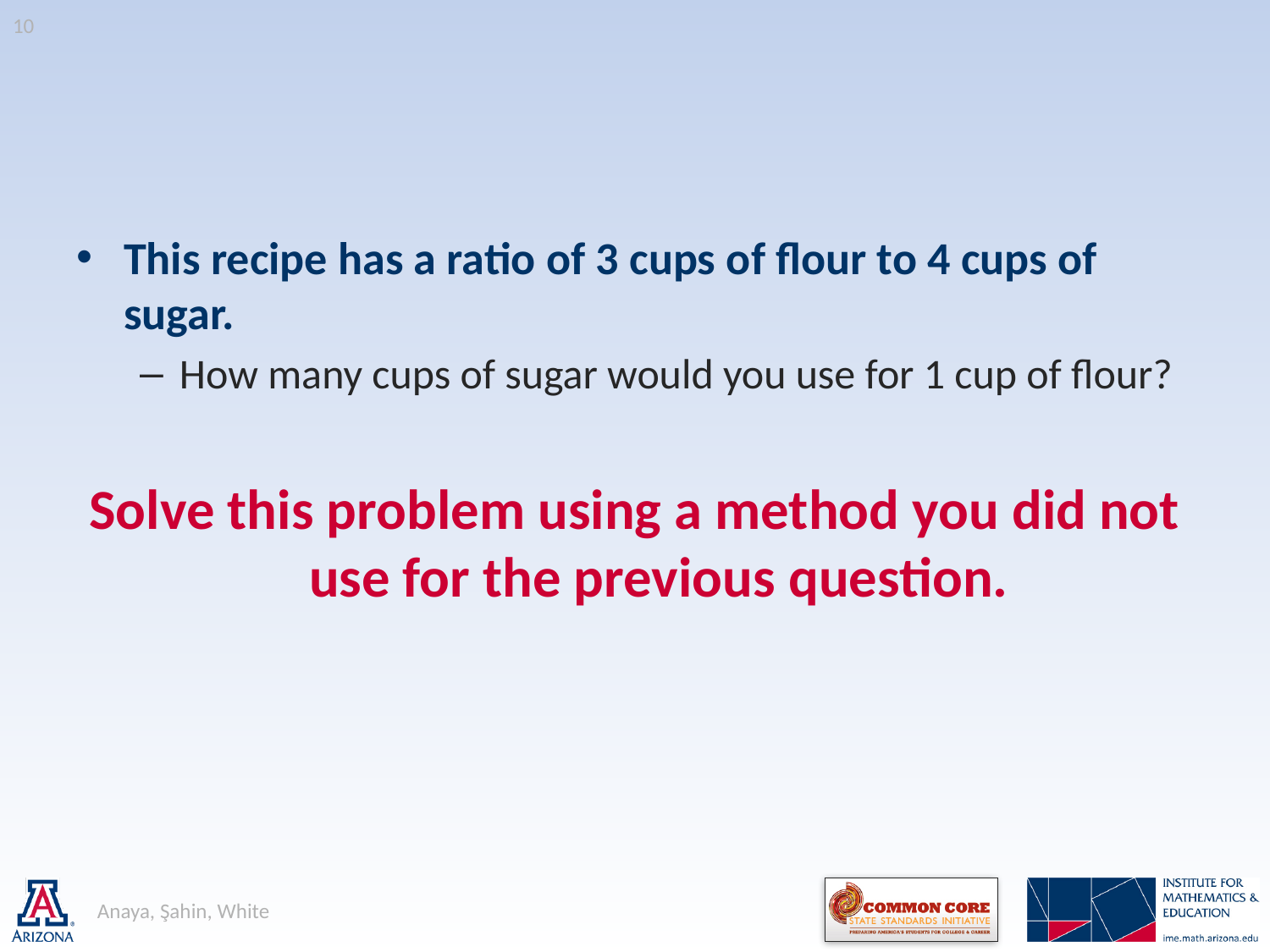

10
This recipe has a ratio of 3 cups of flour to 4 cups of sugar.
How many cups of sugar would you use for 1 cup of flour?

Solve this problem using a method you did not use for the previous question.

Anaya, Şahin, White